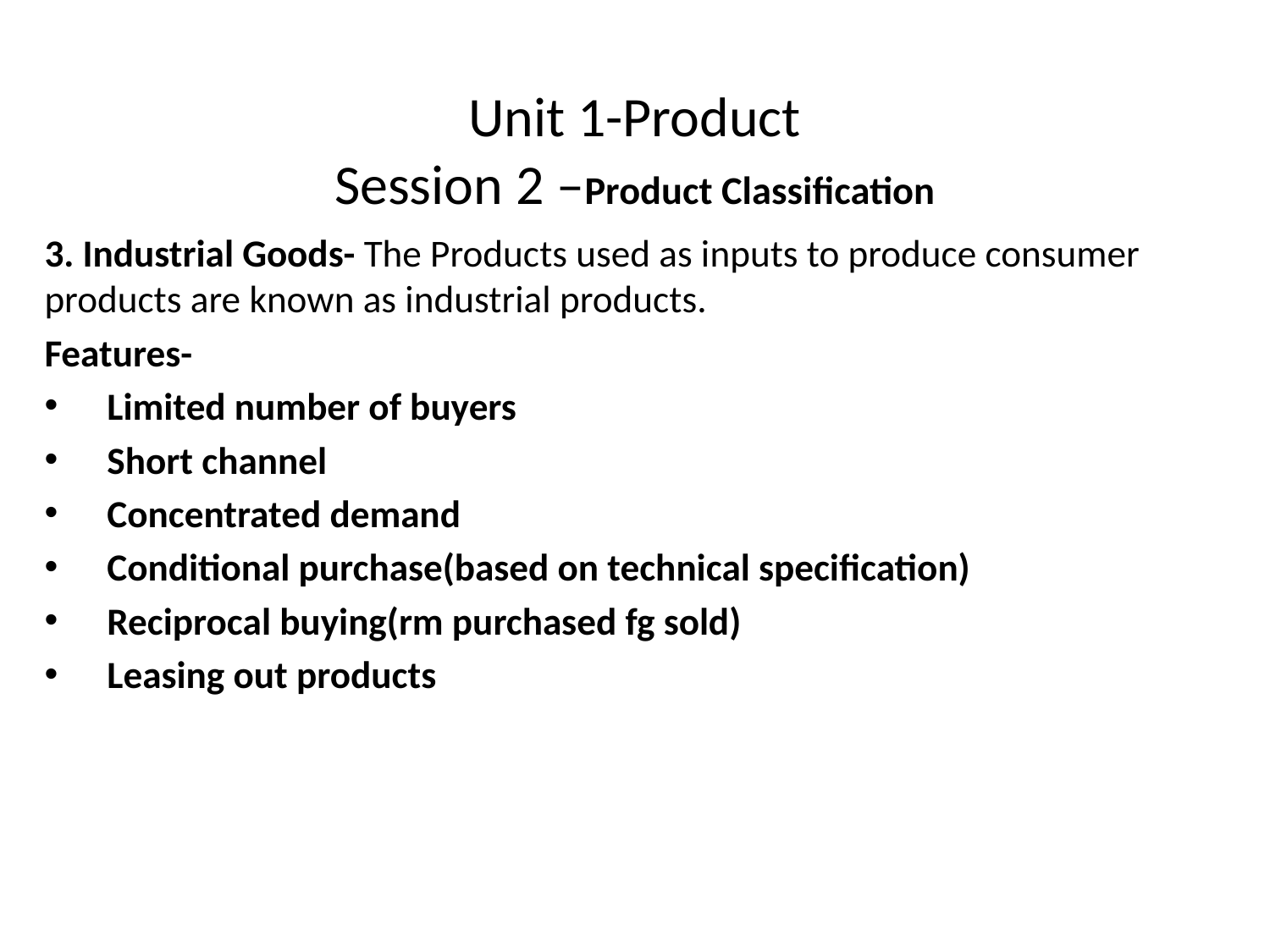

# Unit 1-Product Session 2 –Product Classification
3. Industrial Goods- The Products used as inputs to produce consumer products are known as industrial products.
Features-
Limited number of buyers
Short channel
Concentrated demand
Conditional purchase(based on technical specification)
Reciprocal buying(rm purchased fg sold)
Leasing out products